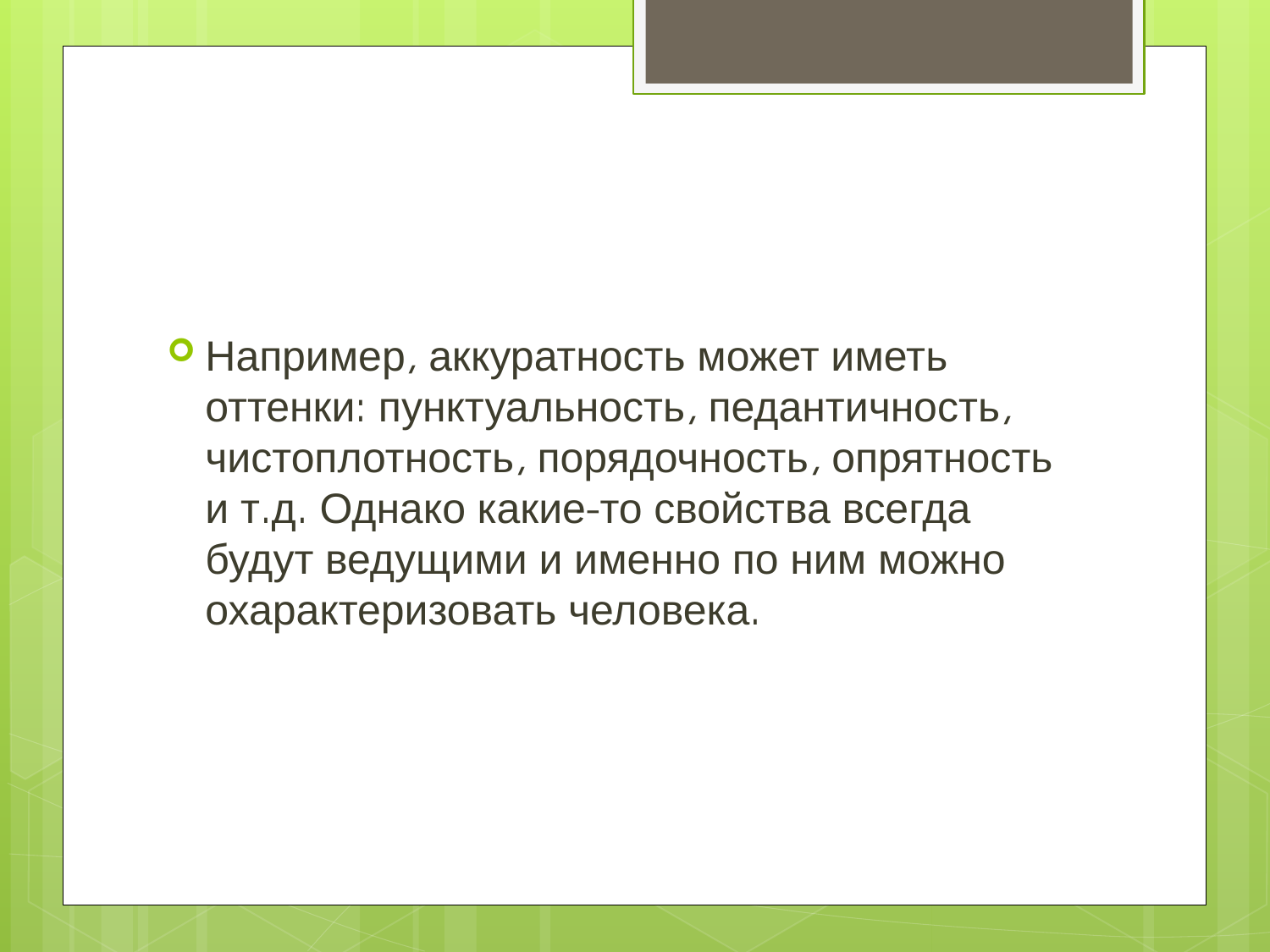

#
Например, аккуратность может иметь оттенки: пунктуальность, педантичность, чистоплотность, порядочность, опрятность и т.д. Однако какие-то свойства всегда будут ведущими и именно по ним можно охарактеризовать человека.